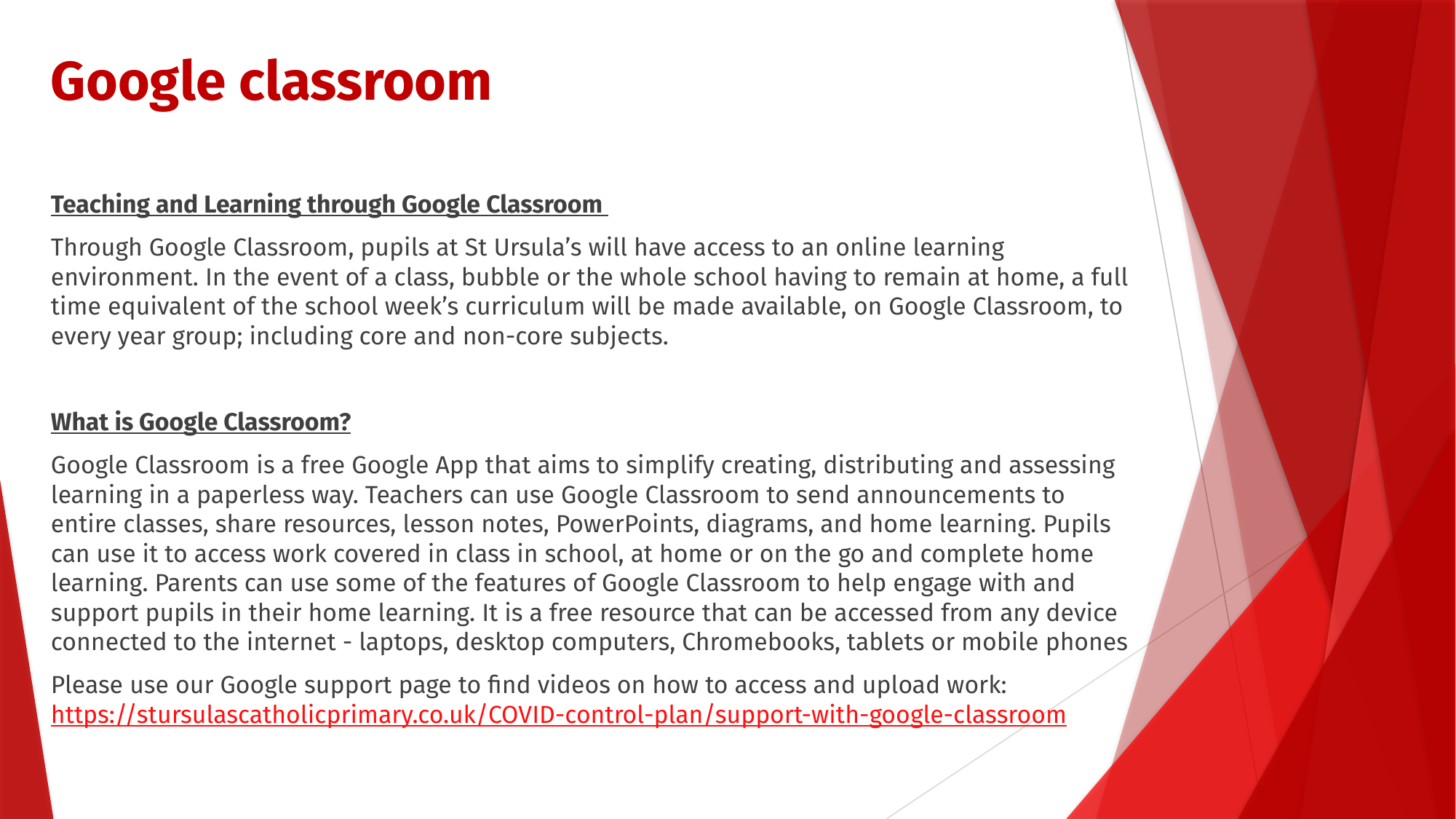

# Google classroom
Teaching and Learning through Google Classroom
Through Google Classroom, pupils at St Ursula’s will have access to an online learning environment. In the event of a class, bubble or the whole school having to remain at home, a full time equivalent of the school week’s curriculum will be made available, on Google Classroom, to every year group; including core and non-core subjects.

What is Google Classroom?
Google Classroom is a free Google App that aims to simplify creating, distributing and assessing learning in a paperless way. Teachers can use Google Classroom to send announcements to entire classes, share resources, lesson notes, PowerPoints, diagrams, and home learning. Pupils can use it to access work covered in class in school, at home or on the go and complete home learning. Parents can use some of the features of Google Classroom to help engage with and support pupils in their home learning. It is a free resource that can be accessed from any device connected to the internet - laptops, desktop computers, Chromebooks, tablets or mobile phones
Please use our Google support page to find videos on how to access and upload work: https://stursulascatholicprimary.co.uk/COVID-control-plan/support-with-google-classroom